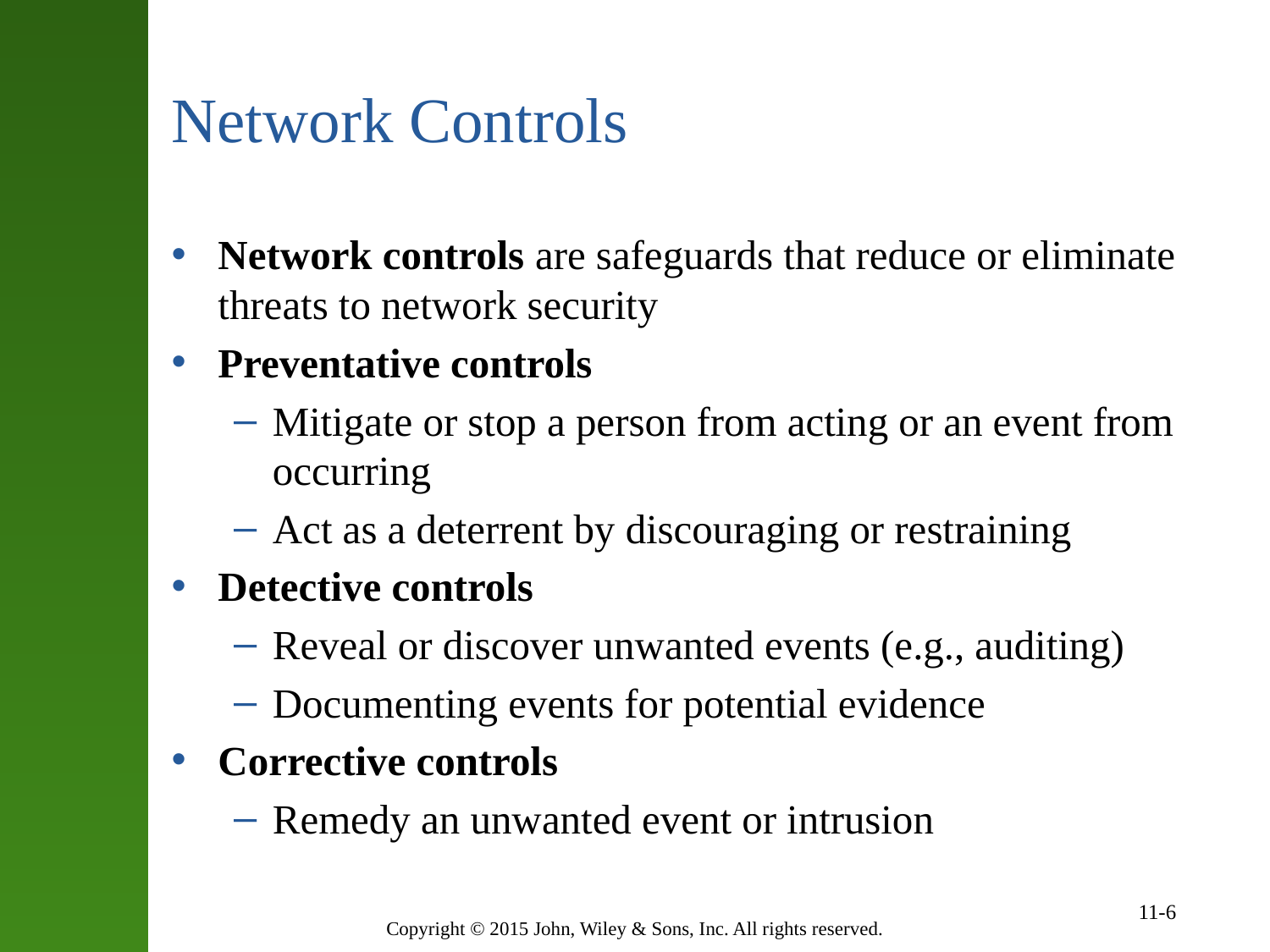

# Network Controls
Network controls are safeguards that reduce or eliminate threats to network security
Preventative controls
Mitigate or stop a person from acting or an event from occurring
Act as a deterrent by discouraging or restraining
Detective controls
Reveal or discover unwanted events (e.g., auditing)
Documenting events for potential evidence
Corrective controls
Remedy an unwanted event or intrusion